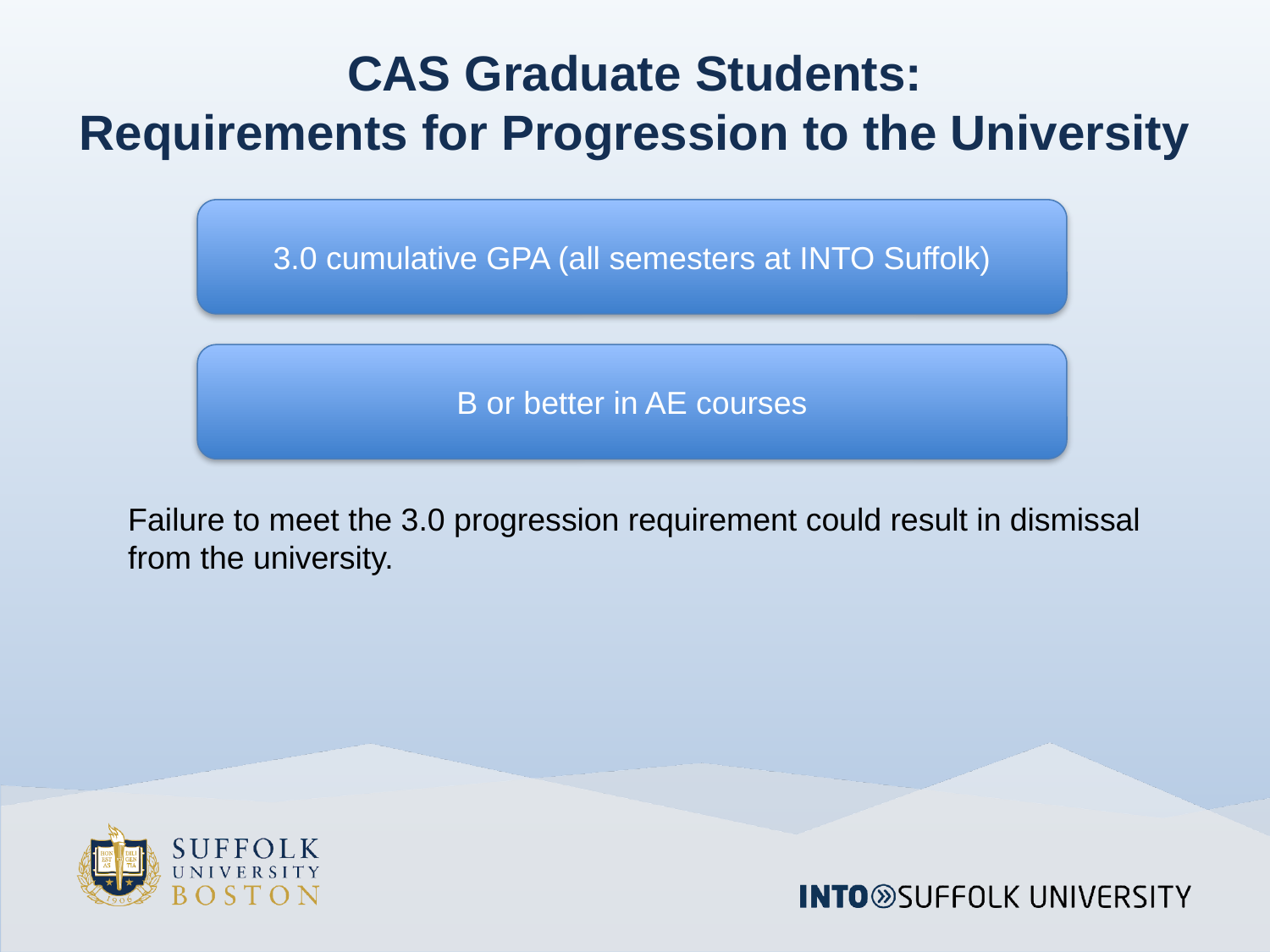

# CAS Graduate Students: Requirements for Progression to the University
3.0 cumulative GPA (all semesters at INTO Suffolk)
B or better in AE courses
Failure to meet the 3.0 progression requirement could result in dismissal from the university.